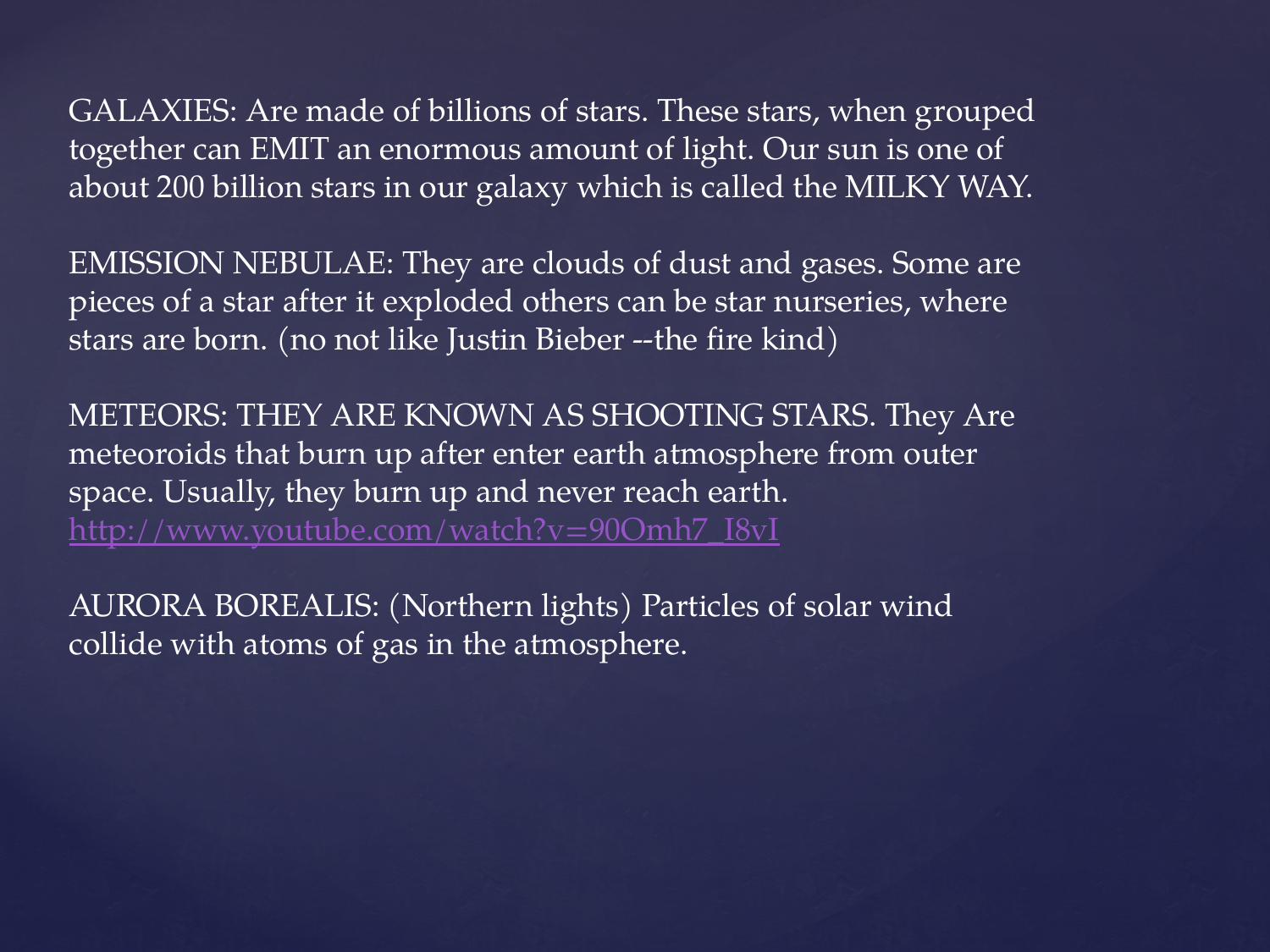

GALAXIES: Are made of billions of stars. These stars, when grouped together can EMIT an enormous amount of light. Our sun is one of about 200 billion stars in our galaxy which is called the MILKY WAY.

EMISSION NEBULAE: They are clouds of dust and gases. Some are pieces of a star after it exploded others can be star nurseries, where stars are born. (no not like Justin Bieber --the fire kind)

METEORS: THEY ARE KNOWN AS SHOOTING STARS. They Are meteoroids that burn up after enter earth atmosphere from outer space. Usually, they burn up and never reach earth. http://www.youtube.com/watch?v=90Omh7_I8vI

AURORA BOREALIS: (Northern lights) Particles of solar wind collide with atoms of gas in the atmosphere.